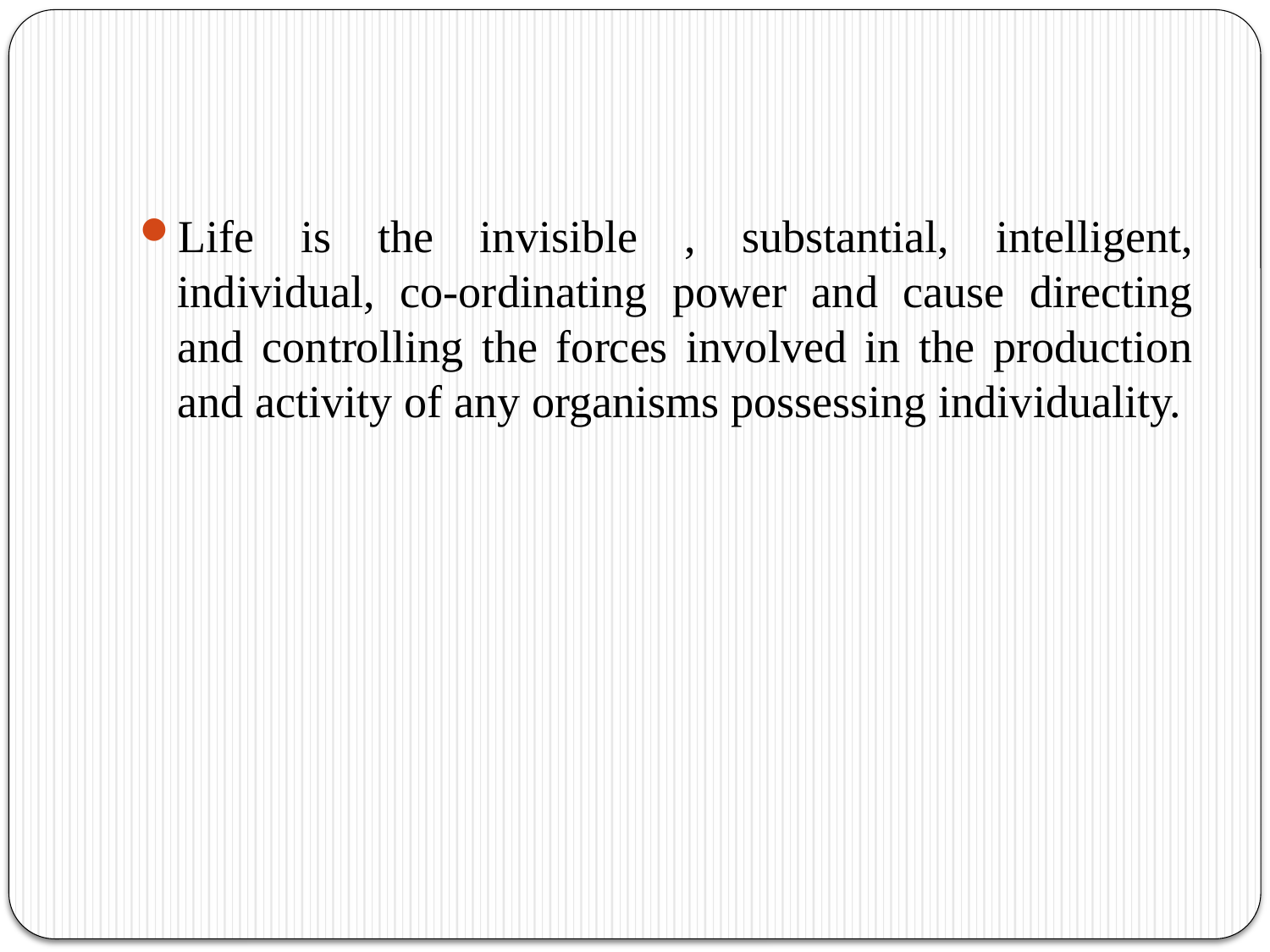

#
Life is the invisible , substantial, intelligent, individual, co-ordinating power and cause directing and controlling the forces involved in the production and activity of any organisms possessing individuality.